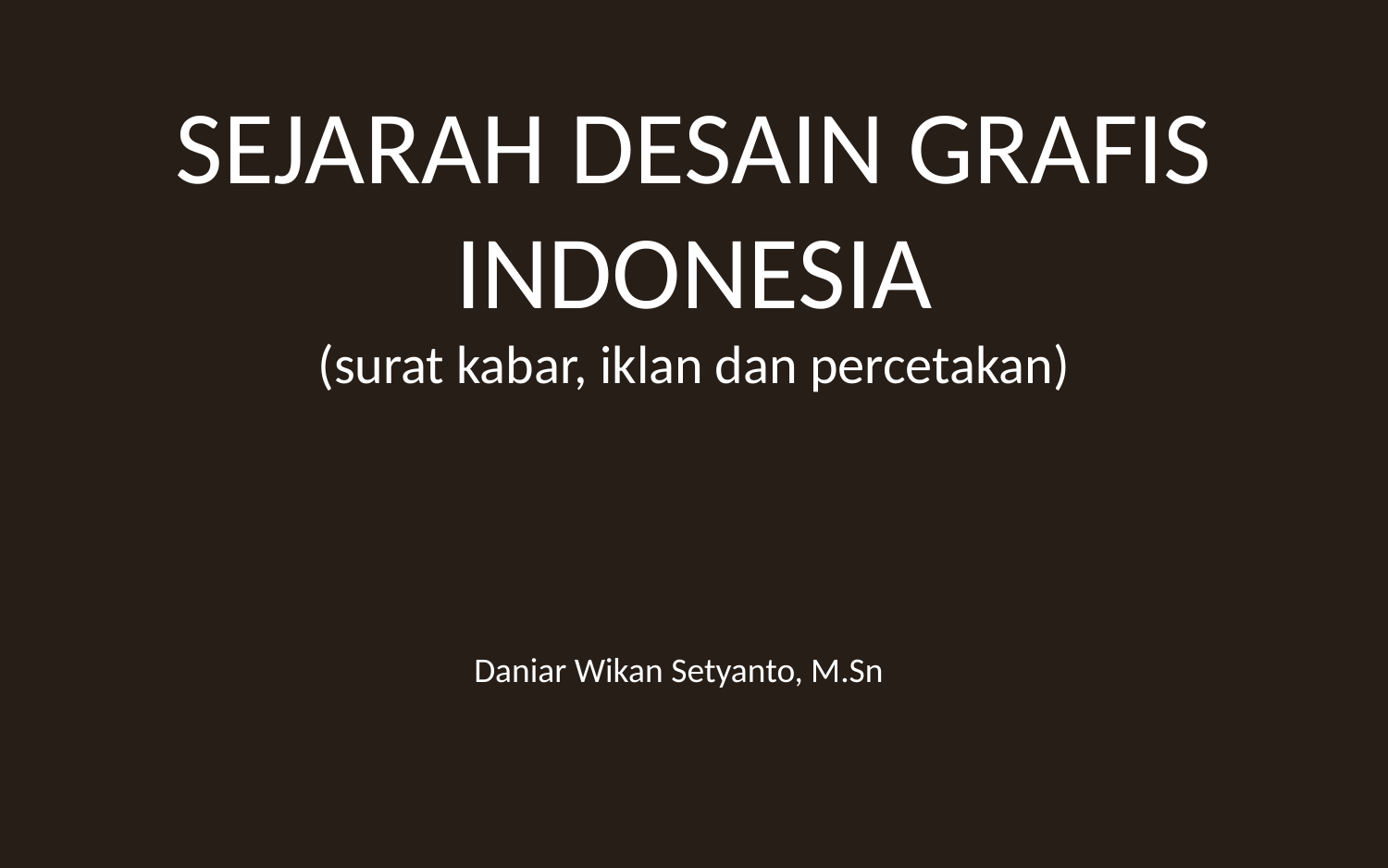

SEJARAH DESAIN GRAFIS INDONESIA
(surat kabar, iklan dan percetakan)
Daniar Wikan Setyanto, M.Sn